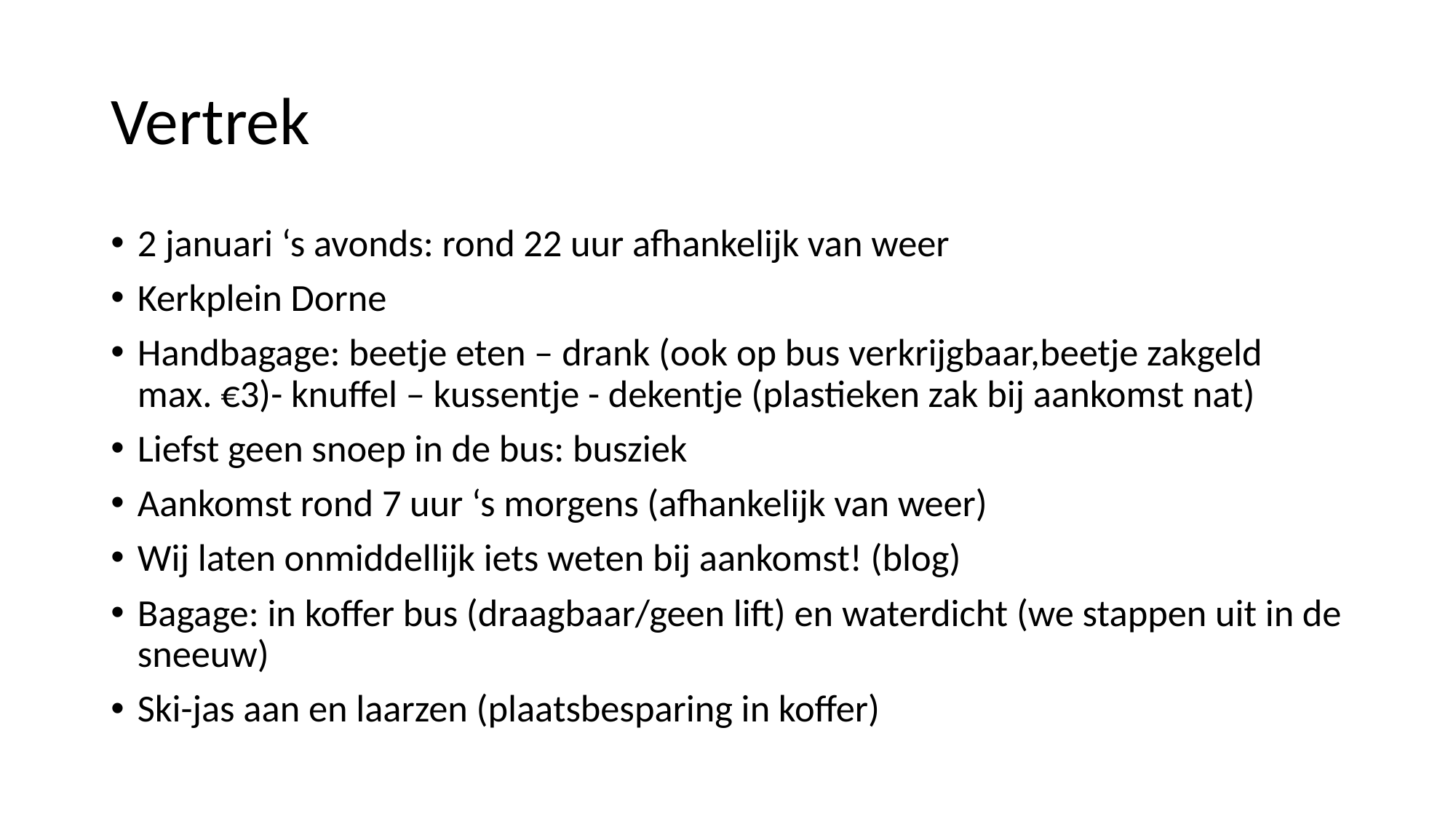

# Vertrek
2 januari ‘s avonds: rond 22 uur afhankelijk van weer
Kerkplein Dorne
Handbagage: beetje eten – drank (ook op bus verkrijgbaar,beetje zakgeld max. €3)- knuffel – kussentje - dekentje (plastieken zak bij aankomst nat)
Liefst geen snoep in de bus: busziek
Aankomst rond 7 uur ‘s morgens (afhankelijk van weer)
Wij laten onmiddellijk iets weten bij aankomst! (blog)
Bagage: in koffer bus (draagbaar/geen lift) en waterdicht (we stappen uit in de sneeuw)
Ski-jas aan en laarzen (plaatsbesparing in koffer)